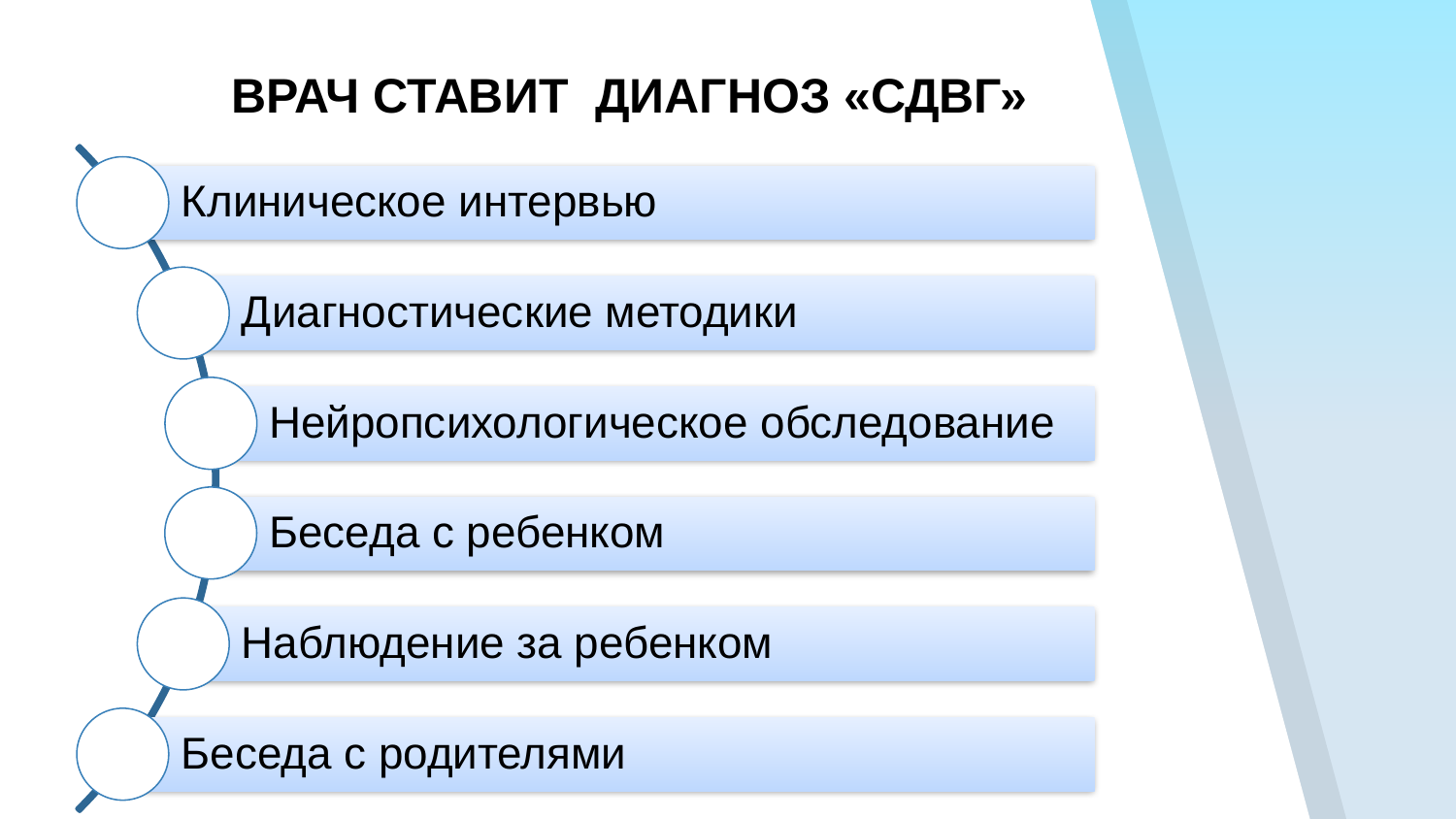

ВРАЧ СТАВИТ  ДИАГНОЗ «СДВГ»
Клиническое интервью
Диагностические методики
Нейропсихологическое обследование
Беседа с ребенком
Наблюдение за ребенком
Беседа с родителями